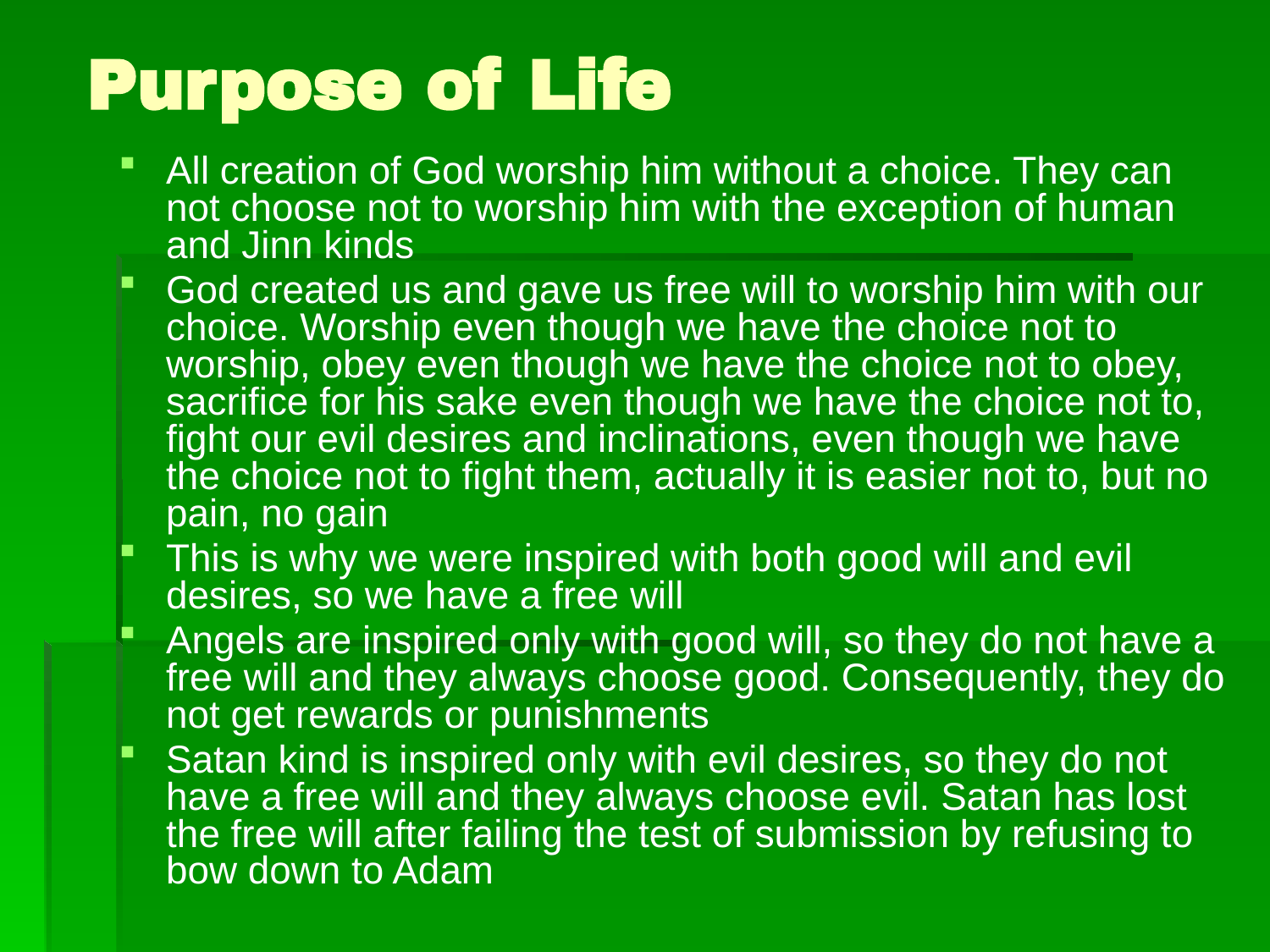

# Purpose of Life
All creation of God worship him without a choice. They can not choose not to worship him with the exception of human and Jinn kinds
God created us and gave us free will to worship him with our choice. Worship even though we have the choice not to worship, obey even though we have the choice not to obey, sacrifice for his sake even though we have the choice not to, fight our evil desires and inclinations, even though we have the choice not to fight them, actually it is easier not to, but no pain, no gain
This is why we were inspired with both good will and evil desires, so we have a free will
Angels are inspired only with good will, so they do not have a free will and they always choose good. Consequently, they do not get rewards or punishments
Satan kind is inspired only with evil desires, so they do not have a free will and they always choose evil. Satan has lost the free will after failing the test of submission by refusing to bow down to Adam